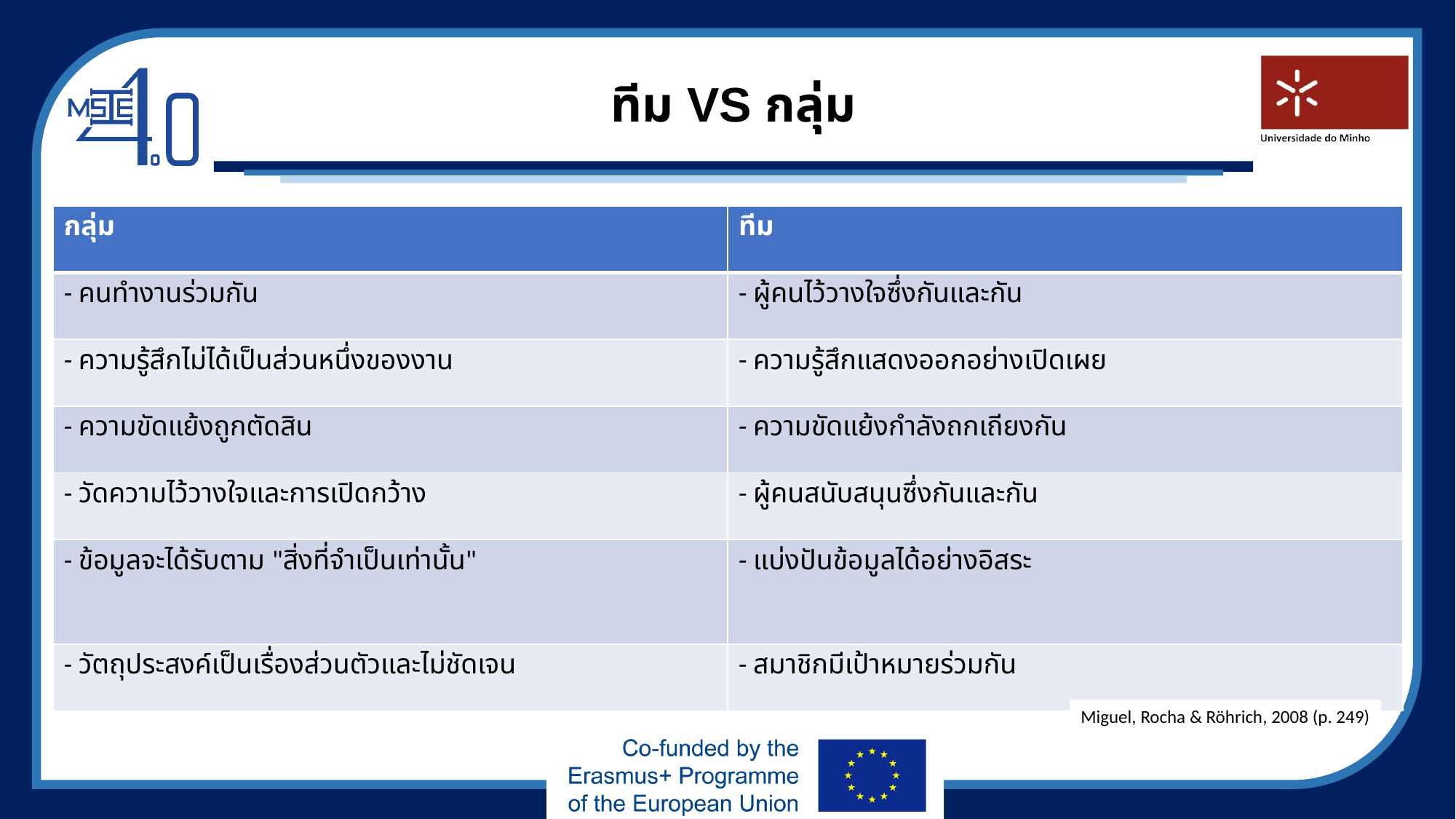

# ทีม VS กลุ่ม
| กลุ่ม | ทีม |
| --- | --- |
| - คนทำงานร่วมกัน | - ผู้คนไว้วางใจซึ่งกันและกัน |
| - ความรู้สึกไม่ได้เป็นส่วนหนึ่งของงาน | - ความรู้สึกแสดงออกอย่างเปิดเผย |
| - ความขัดแย้งถูกตัดสิน | - ความขัดแย้งกำลังถกเถียงกัน |
| - วัดความไว้วางใจและการเปิดกว้าง | - ผู้คนสนับสนุนซึ่งกันและกัน |
| - ข้อมูลจะได้รับตาม "สิ่งที่จำเป็นเท่านั้น" | - แบ่งปันข้อมูลได้อย่างอิสระ |
| - วัตถุประสงค์เป็นเรื่องส่วนตัวและไม่ชัดเจน | - สมาชิกมีเป้าหมายร่วมกัน |
Miguel, Rocha & Röhrich, 2008 (p. 249)